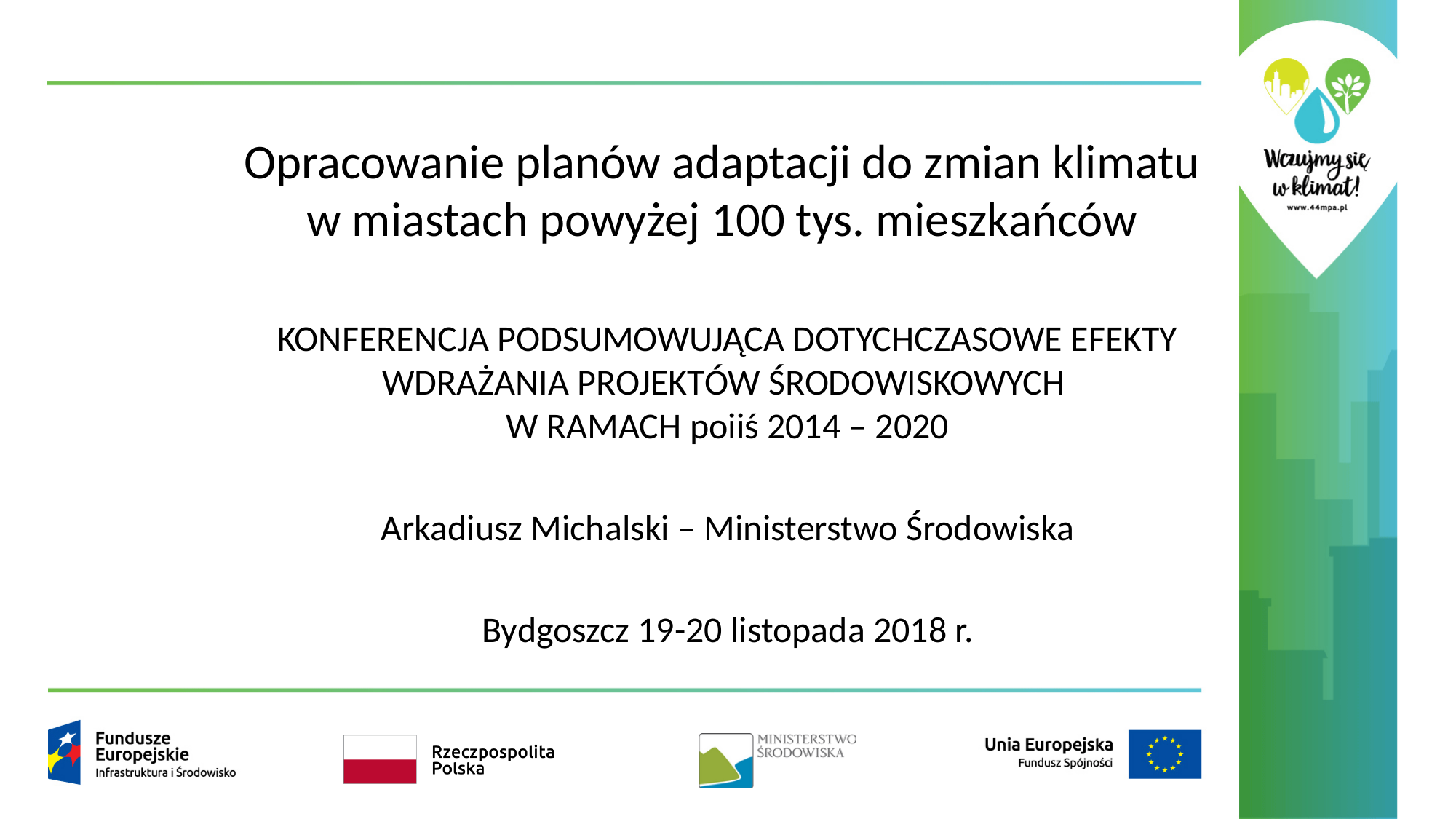

# Opracowanie planów adaptacji do zmian klimatu w miastach powyżej 100 tys. mieszkańców
KONFERENCJA PODSUMOWUJĄCA DOTYCHCZASOWE EFEKTY WDRAŻANIA PROJEKTÓW ŚRODOWISKOWYCH
W RAMACH poiiś 2014 – 2020

Arkadiusz Michalski – Ministerstwo Środowiska

Bydgoszcz 19-20 listopada 2018 r.